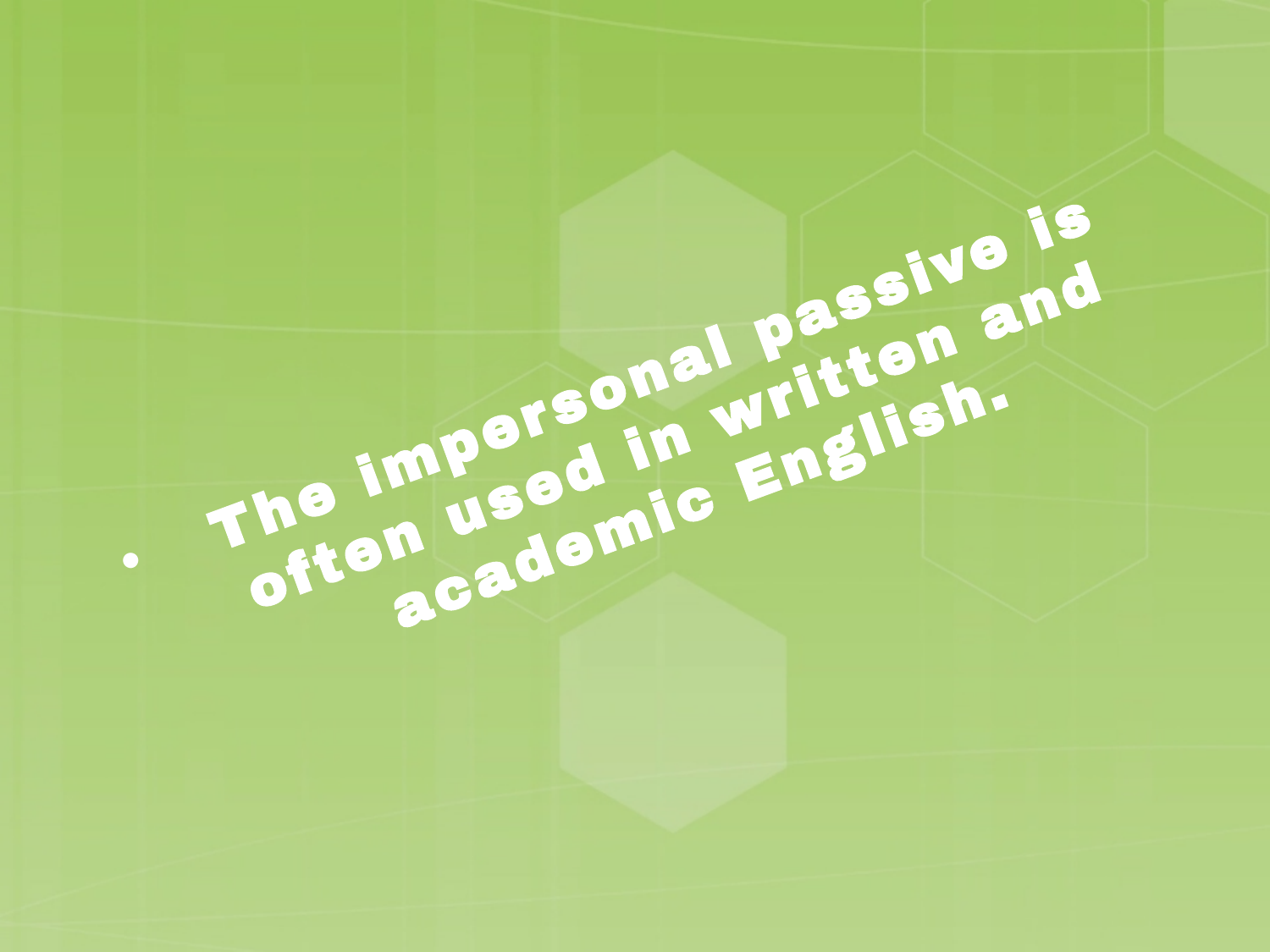

The impersonal passive is often used in written and academic English.